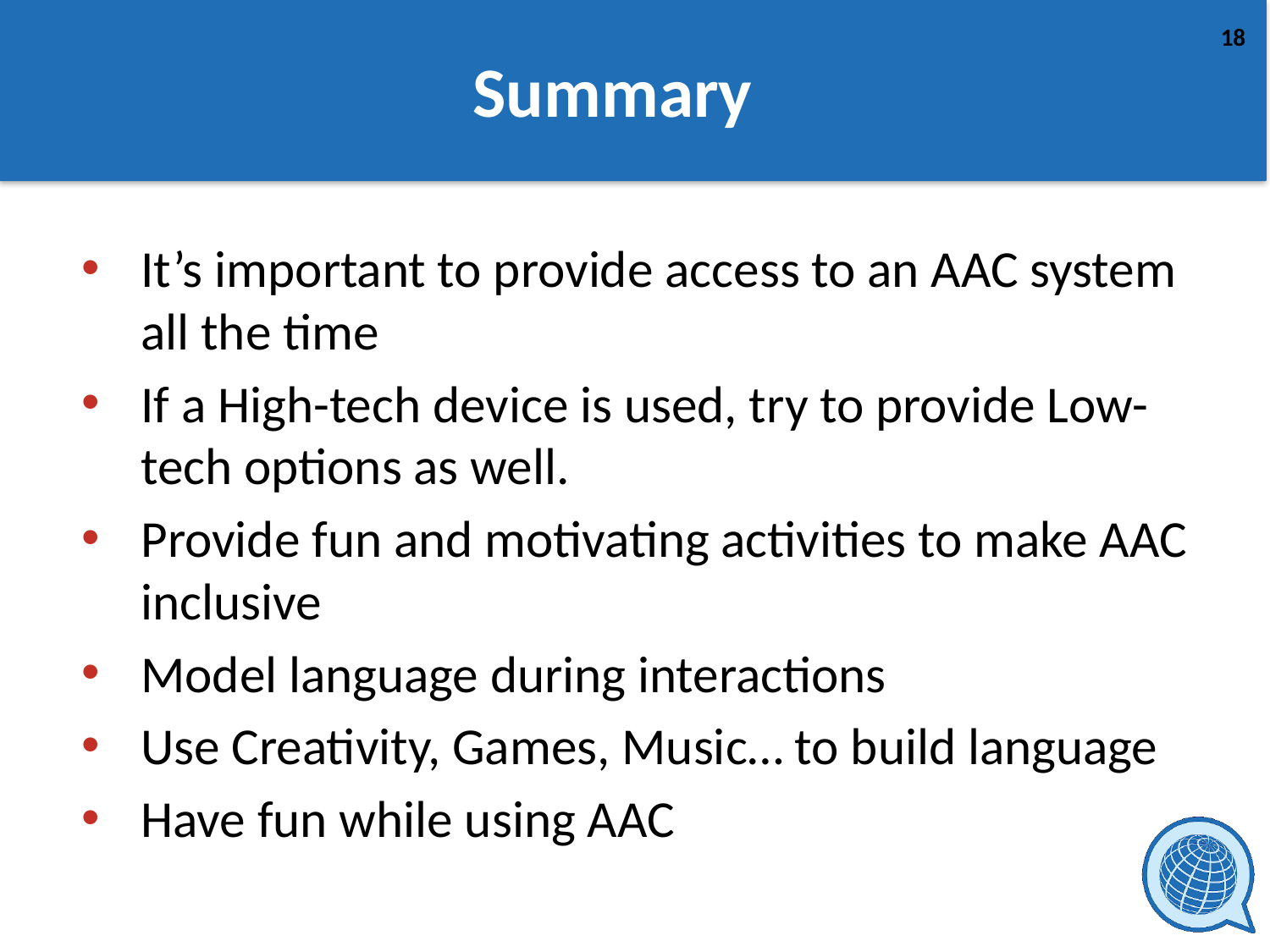

# Summary
It’s important to provide access to an AAC system all the time
If a High-tech device is used, try to provide Low-tech options as well.
Provide fun and motivating activities to make AAC inclusive
Model language during interactions
Use Creativity, Games, Music… to build language
Have fun while using AAC